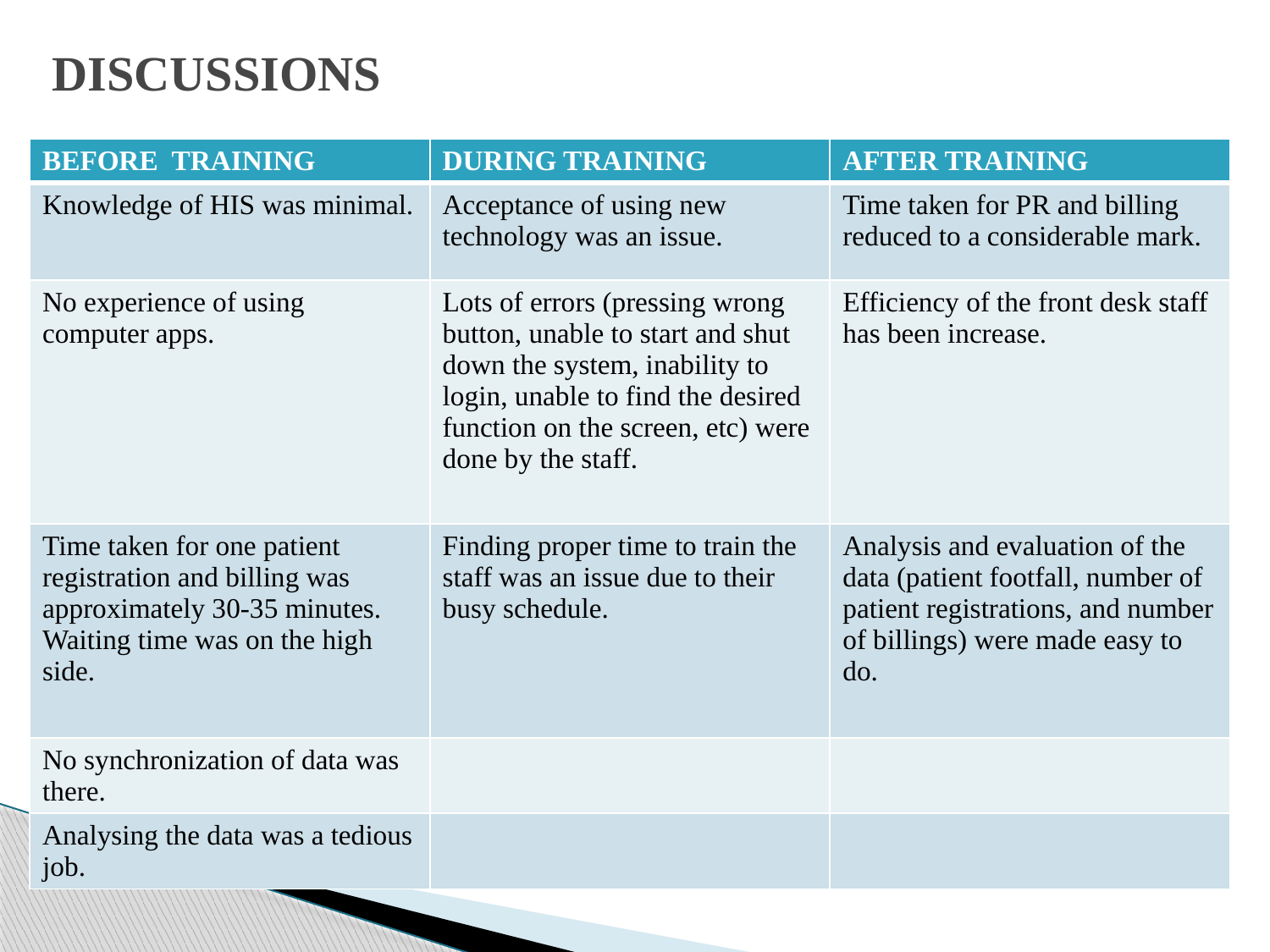

# DISCUSSIONS
| BEFORE TRAINING | DURING TRAINING | AFTER TRAINING |
| --- | --- | --- |
| Knowledge of HIS was minimal. | Acceptance of using new technology was an issue. | Time taken for PR and billing reduced to a considerable mark. |
| No experience of using computer apps. | Lots of errors (pressing wrong button, unable to start and shut down the system, inability to login, unable to find the desired function on the screen, etc) were done by the staff. | Efficiency of the front desk staff has been increase. |
| Time taken for one patient registration and billing was approximately 30-35 minutes. Waiting time was on the high side. | Finding proper time to train the staff was an issue due to their busy schedule. | Analysis and evaluation of the data (patient footfall, number of patient registrations, and number of billings) were made easy to do. |
| No synchronization of data was there. |  |  |
| Analysing the data was a tedious job. |  |  |